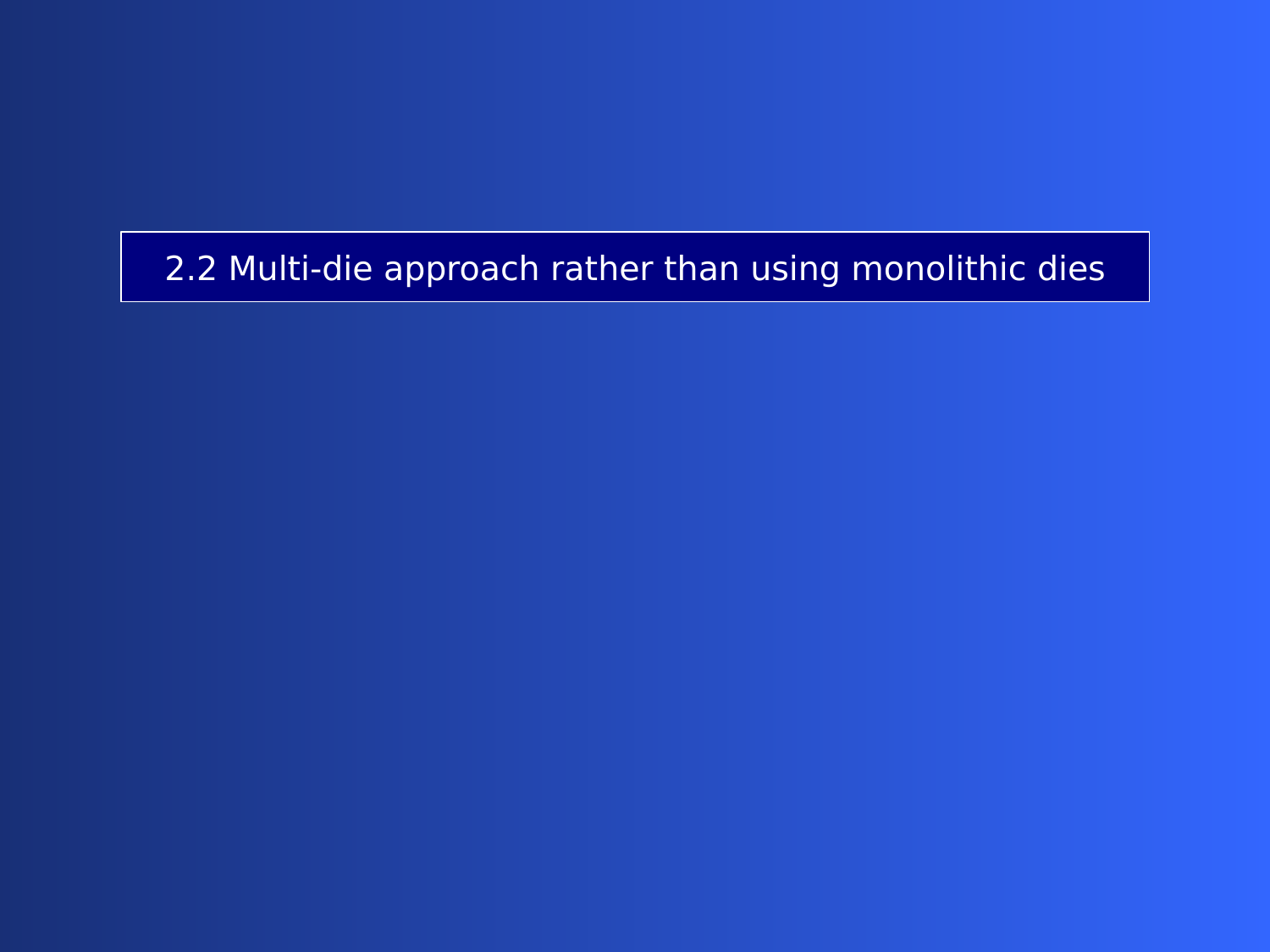

2.2 Multi-die approach rather than using monolithic dies